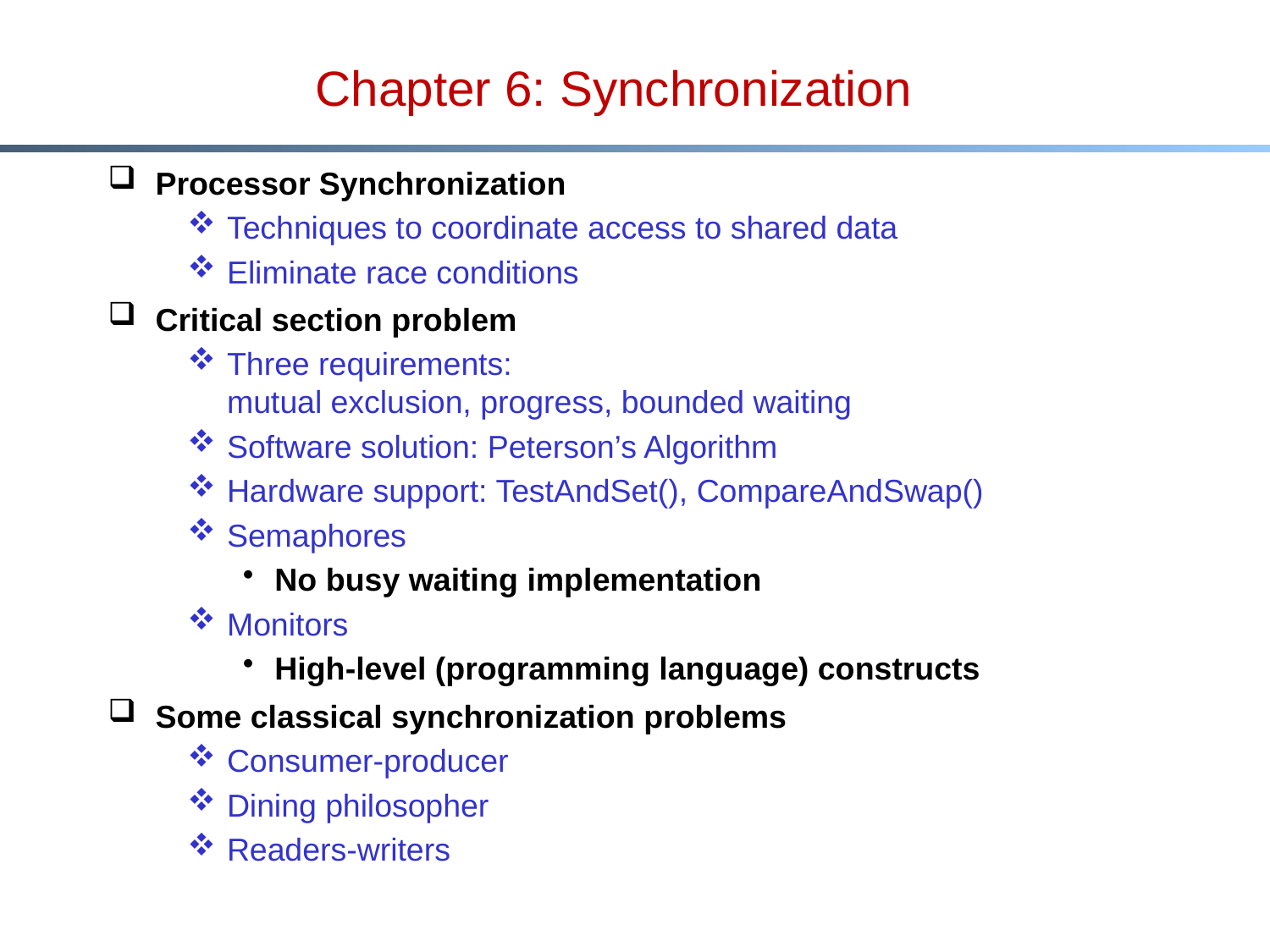

# Chapter 6: Synchronization
Processor Synchronization
Techniques to coordinate access to shared data
Eliminate race conditions
Critical section problem
Three requirements:
mutual exclusion, progress, bounded waiting
Software solution: Peterson’s Algorithm
Hardware support: TestAndSet(), CompareAndSwap()
Semaphores
No busy waiting implementation
Monitors
High-level (programming language) constructs
Some classical synchronization problems
Consumer-producer
Dining philosopher
Readers-writers